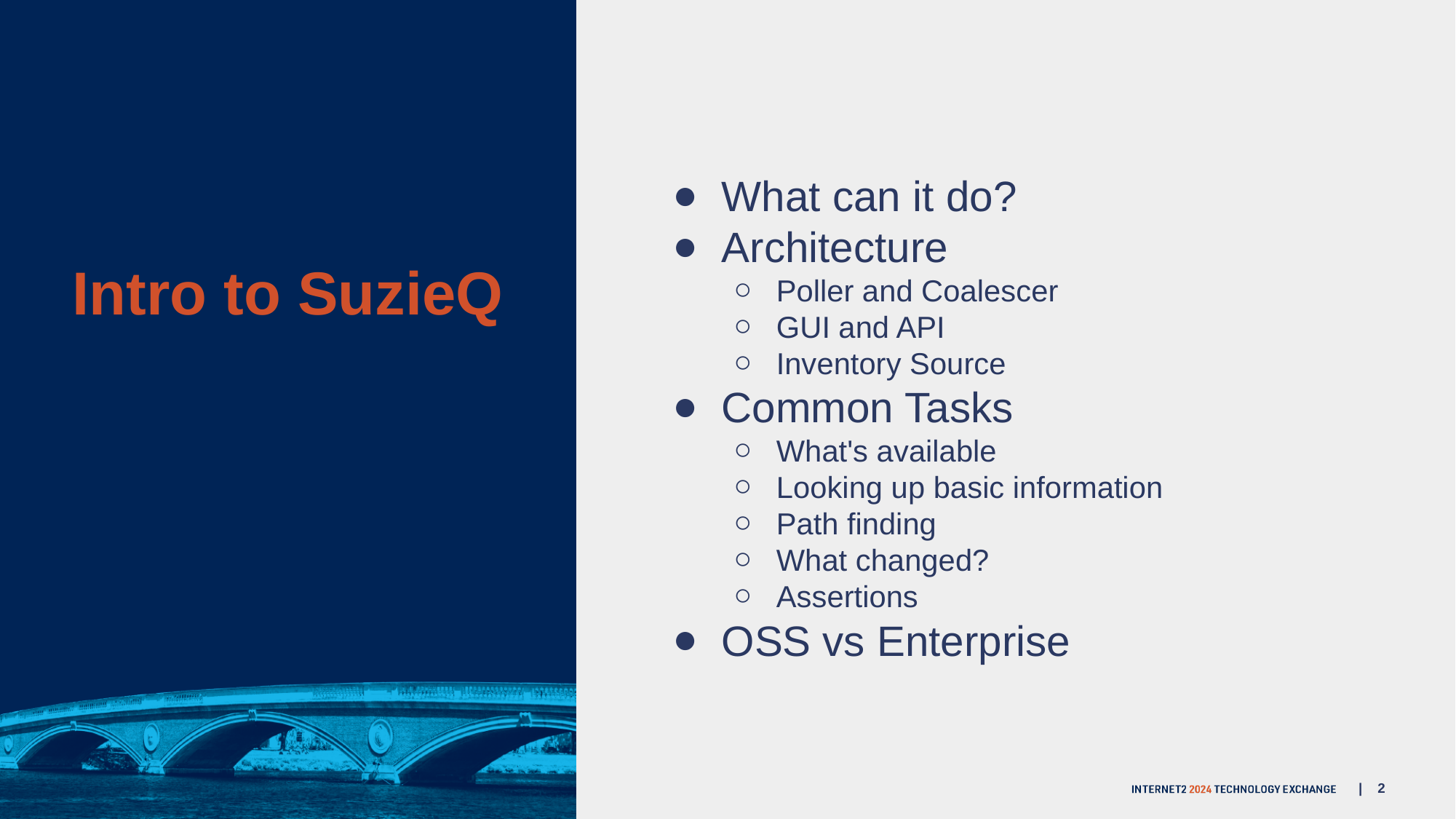

What can it do?
Architecture
Poller and Coalescer
GUI and API
Inventory Source
Common Tasks
What's available
Looking up basic information
Path finding
What changed?
Assertions
OSS vs Enterprise
Intro to SuzieQ